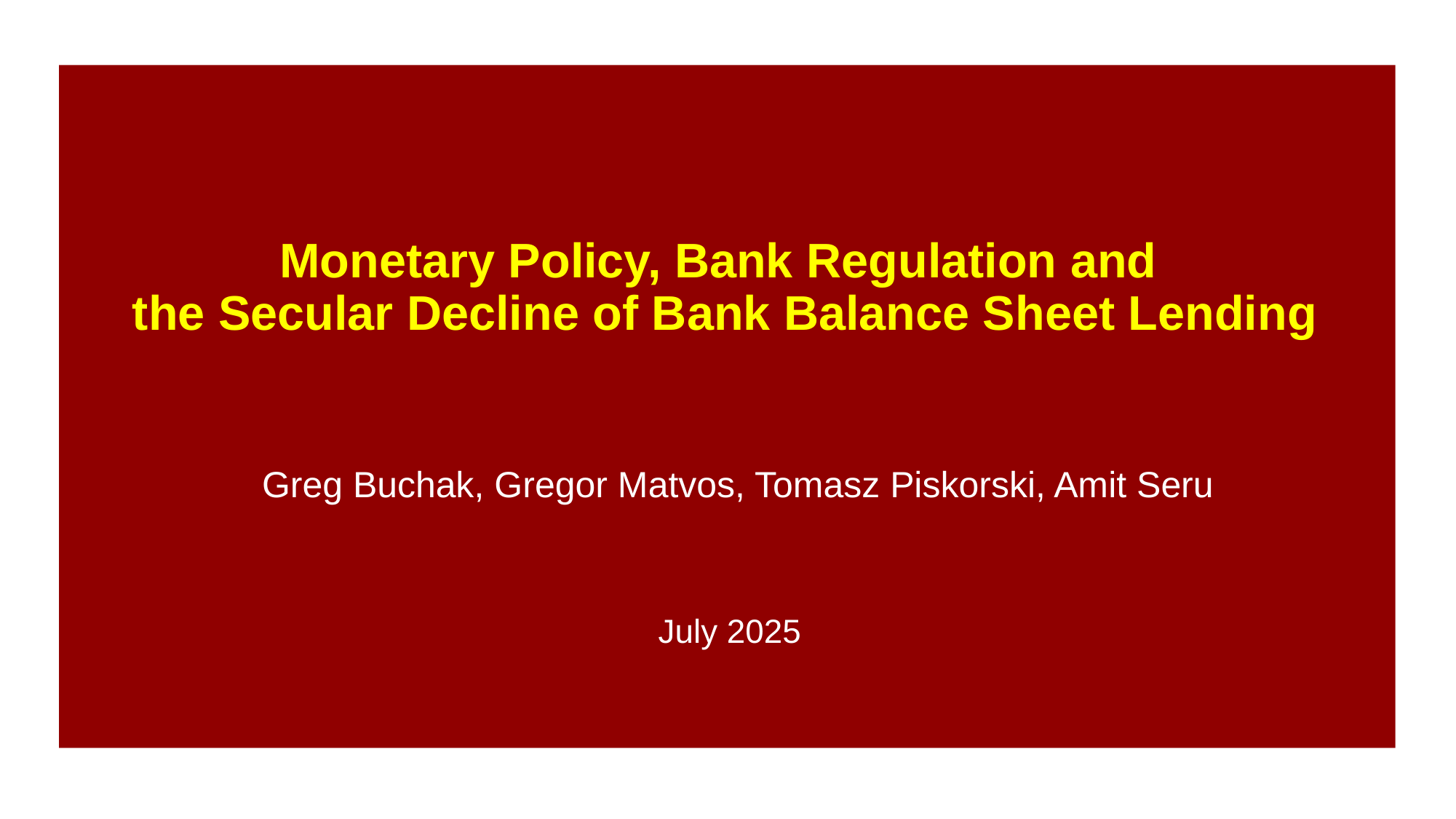

# Monetary Policy, Bank Regulation and the Secular Decline of Bank Balance Sheet Lending

Greg Buchak, Gregor Matvos, Tomasz Piskorski, Amit Seru

July 2025